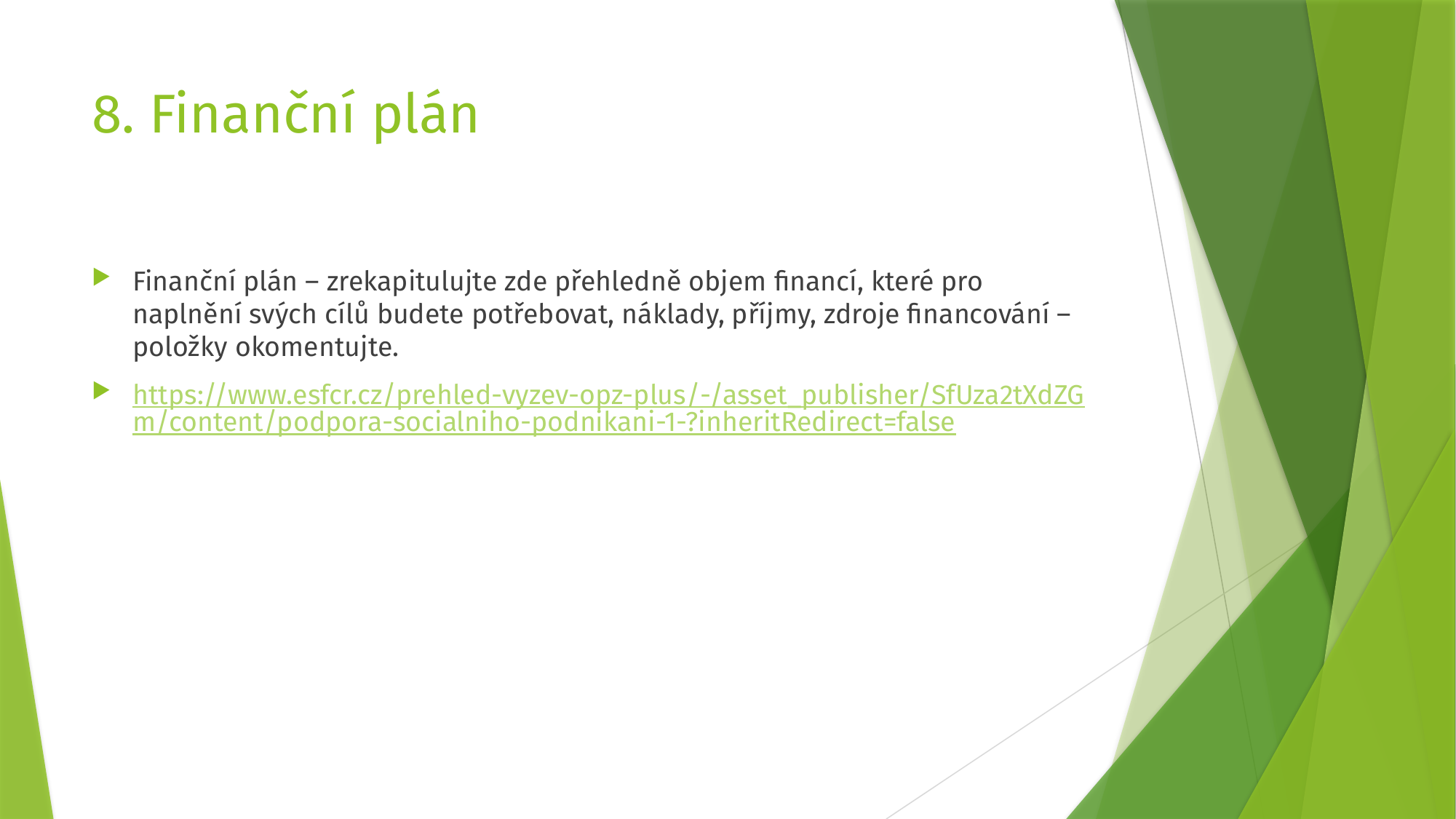

# 8. Finanční plán
Finanční plán – zrekapitulujte zde přehledně objem financí, které pro naplnění svých cílů budete potřebovat, náklady, příjmy, zdroje financování – položky okomentujte.
https://www.esfcr.cz/prehled-vyzev-opz-plus/-/asset_publisher/SfUza2tXdZGm/content/podpora-socialniho-podnikani-1-?inheritRedirect=false